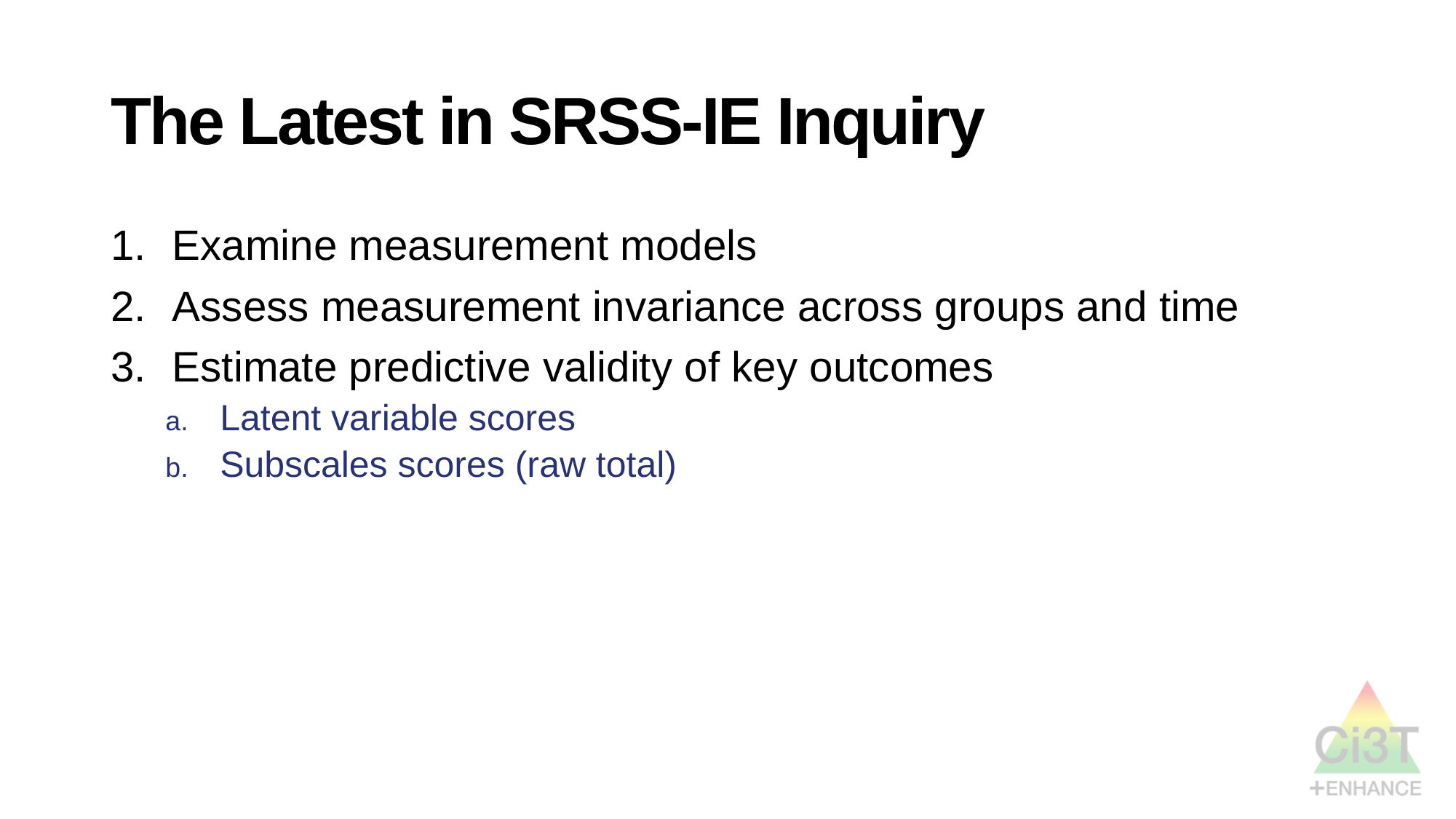

# The Latest in SRSS-IE Inquiry
Examine measurement models
Assess measurement invariance across groups and time
Estimate predictive validity of key outcomes
Latent variable scores
Subscales scores (raw total)